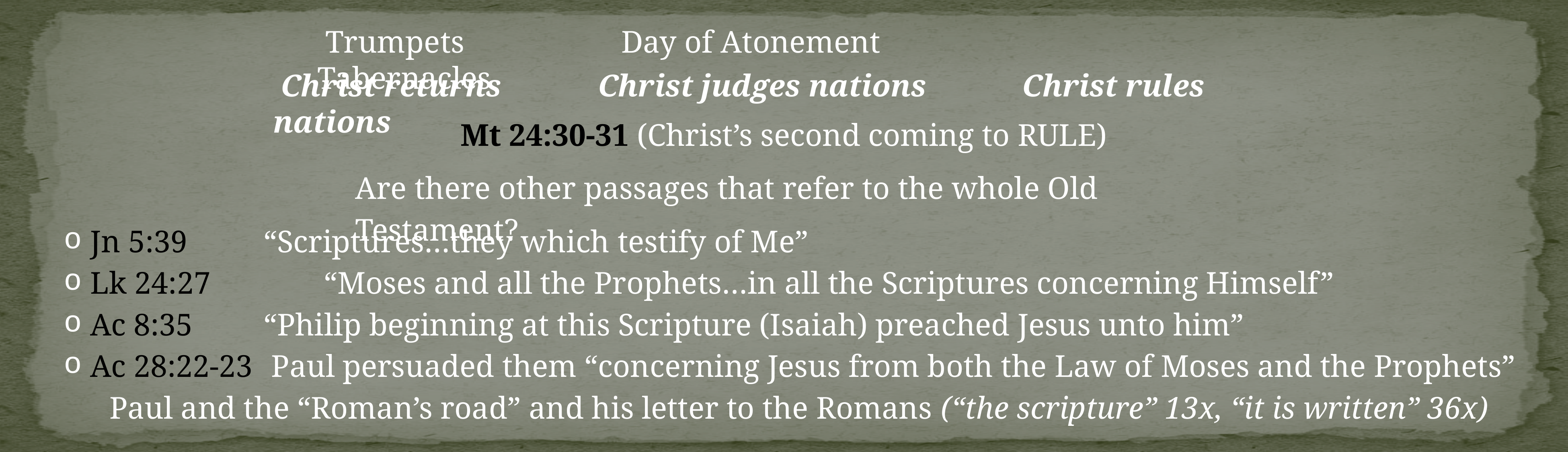

Trumpets 		        Day of Atonement			           Tabernacles
 Christ returns		   Christ judges nations	           Christ rules nations
Mt 24:30-31 (Christ’s second coming to RULE)
Are there other passages that refer to the whole Old Testament?
 Jn 5:39 		“Scriptures…they which testify of Me”
 Lk 24:27 		“Moses and all the Prophets…in all the Scriptures concerning Himself”
 Ac 8:35 		“Philip beginning at this Scripture (Isaiah) preached Jesus unto him”
 Ac 28:22-23 	 Paul persuaded them “concerning Jesus from both the Law of Moses and the Prophets”
Paul and the “Roman’s road” and his letter to the Romans (“the scripture” 13x, “it is written” 36x)